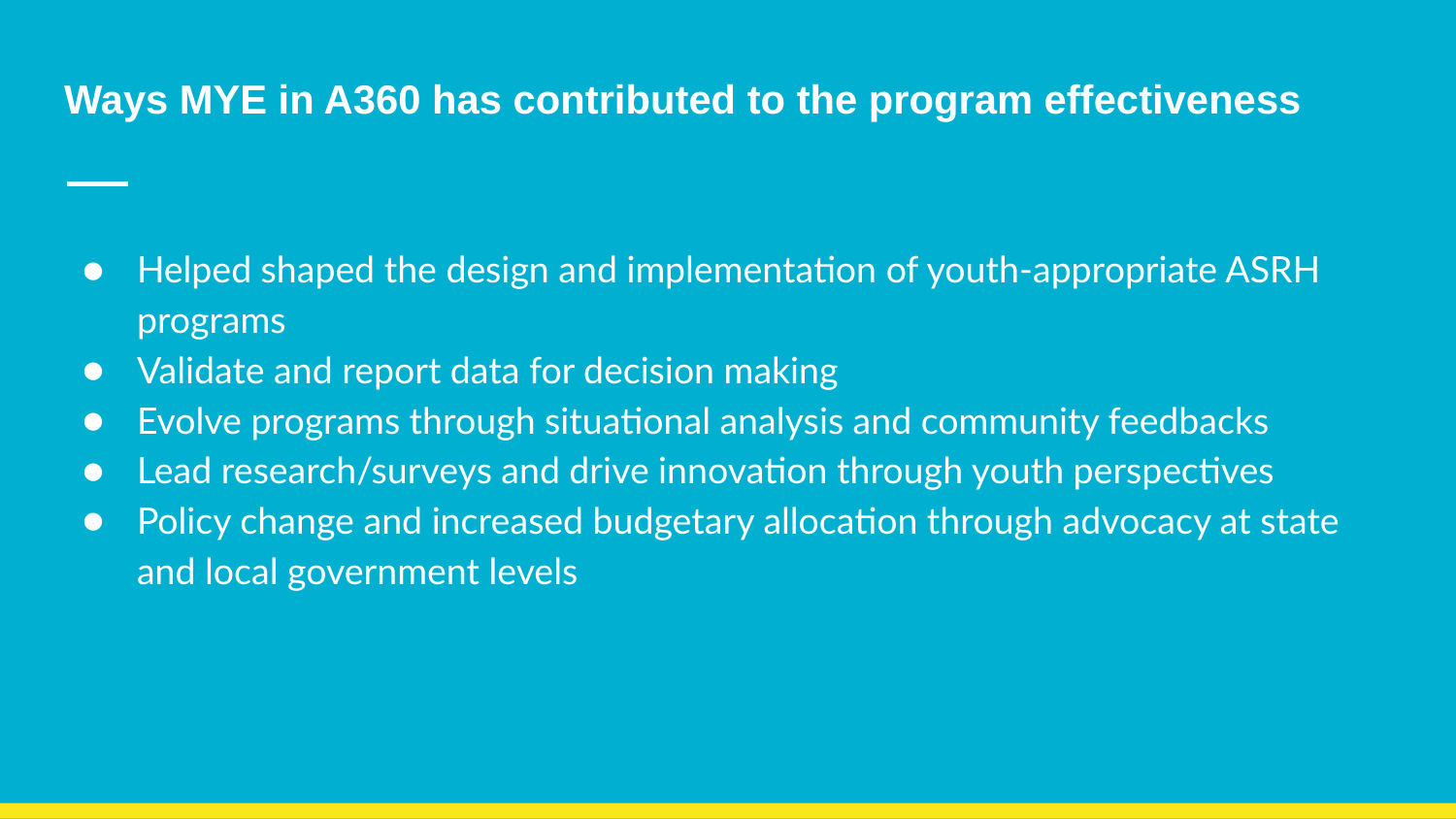

# Ways MYE in A360 has contributed to the program effectiveness
Helped shaped the design and implementation of youth-appropriate ASRH programs
Validate and report data for decision making
Evolve programs through situational analysis and community feedbacks
Lead research/surveys and drive innovation through youth perspectives
Policy change and increased budgetary allocation through advocacy at state and local government levels